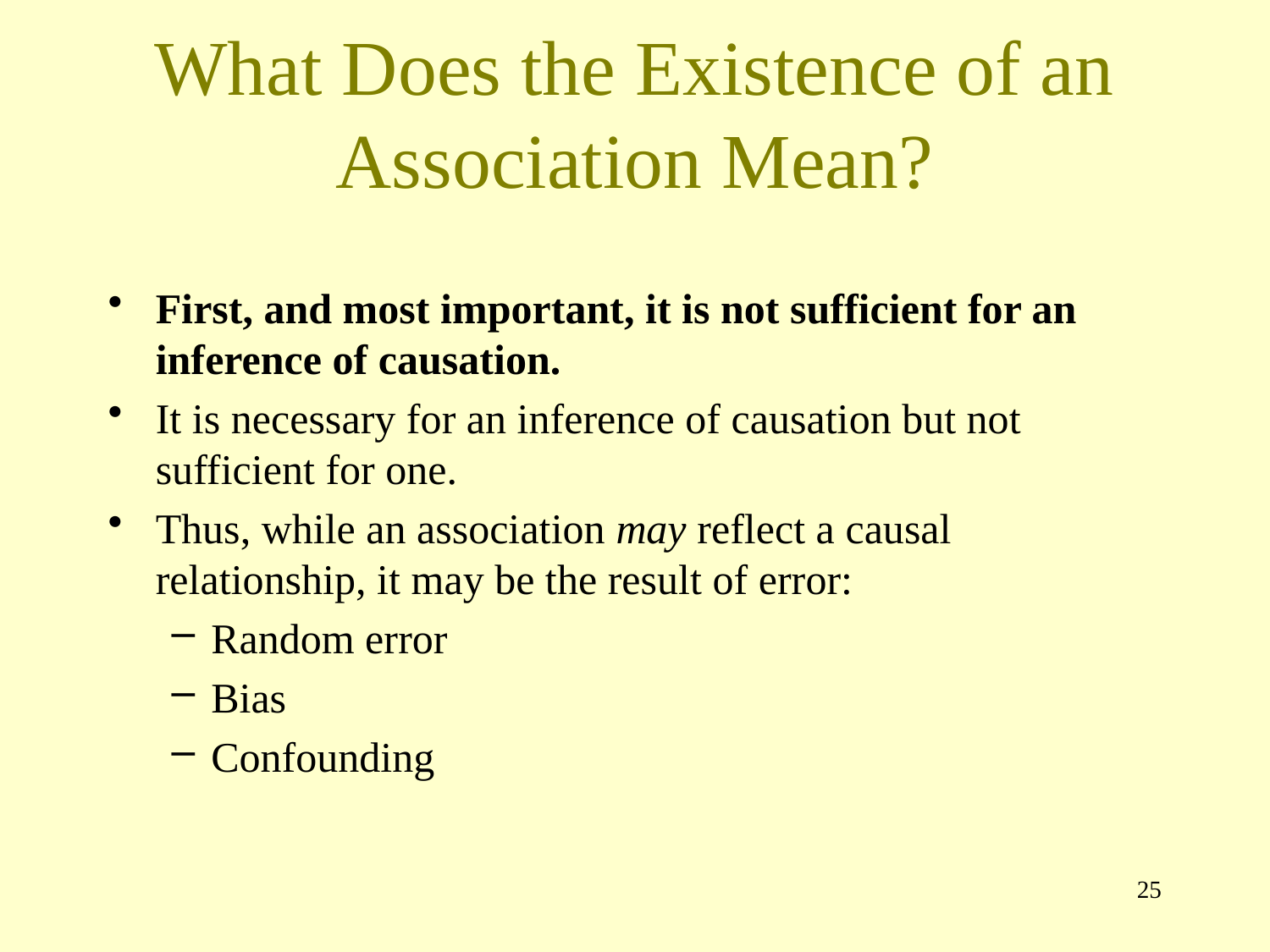

# What Does the Existence of an Association Mean?
First, and most important, it is not sufficient for an inference of causation.
It is necessary for an inference of causation but not sufficient for one.
Thus, while an association may reflect a causal relationship, it may be the result of error:
Random error
Bias
Confounding
25